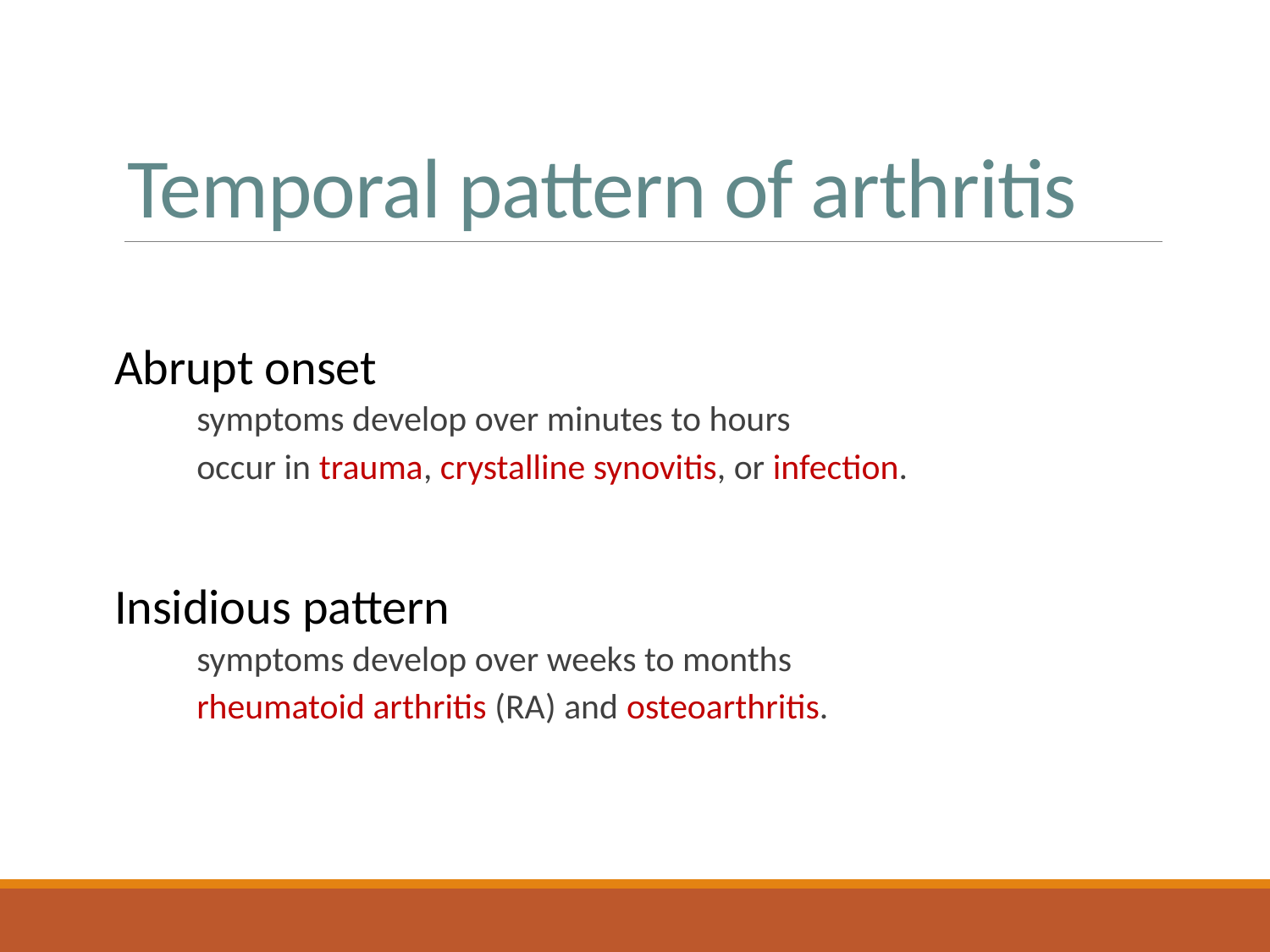

# Temporal pattern of arthritis

Abrupt onset
symptoms develop over minutes to hours
occur in trauma, crystalline synovitis, or infection.

Insidious pattern
symptoms develop over weeks to months
rheumatoid arthritis (RA) and osteoarthritis.